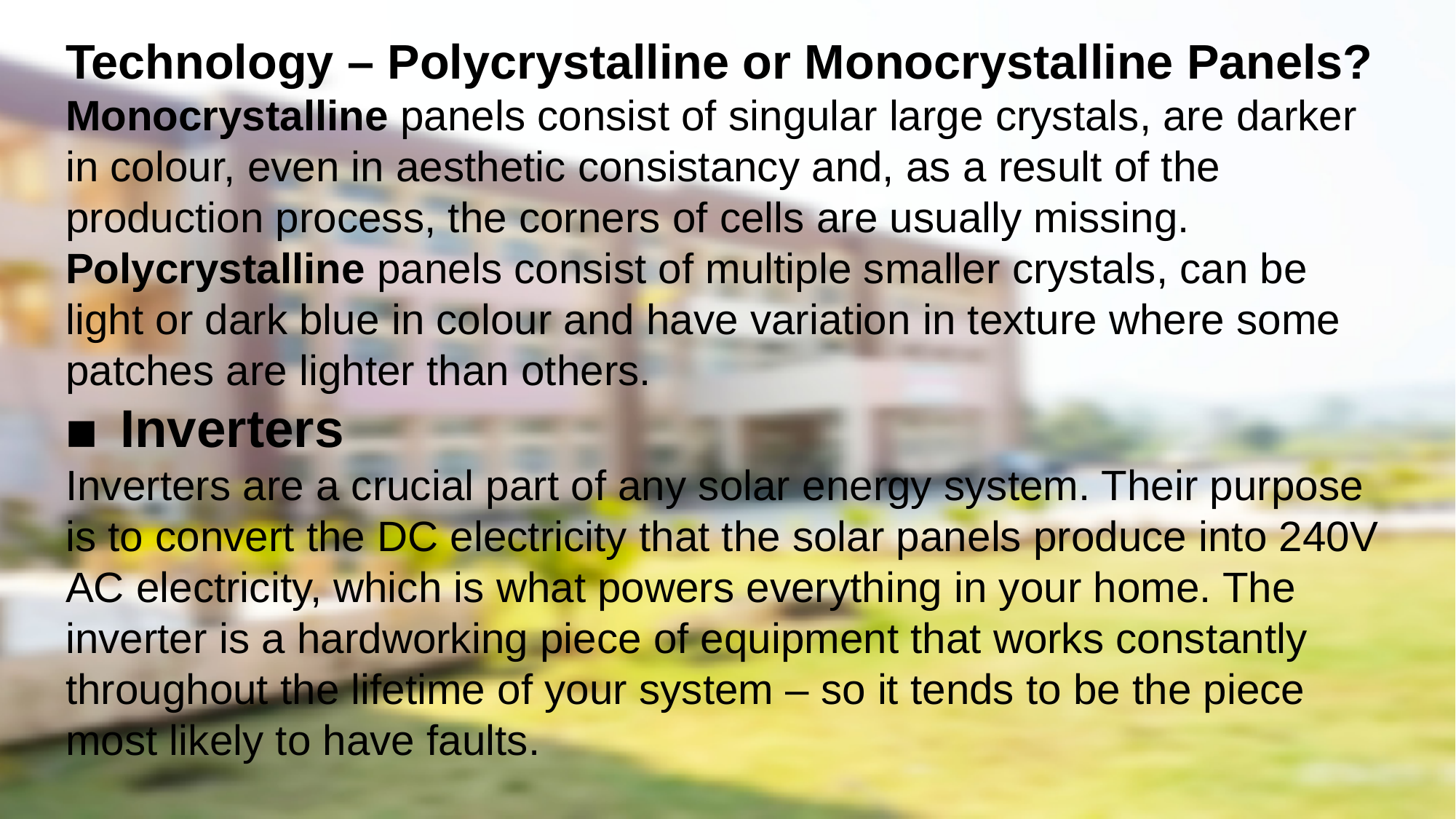

Technology – Polycrystalline or Monocrystalline Panels?
Monocrystalline panels consist of singular large crystals, are darker in colour, even in aesthetic consistancy and, as a result of the production process, the corners of cells are usually missing.
Polycrystalline panels consist of multiple smaller crystals, can be light or dark blue in colour and have variation in texture where some patches are lighter than others.
Inverters
Inverters are a crucial part of any solar energy system. Their purpose is to convert the DC electricity that the solar panels produce into 240V AC electricity, which is what powers everything in your home. The inverter is a hardworking piece of equipment that works constantly throughout the lifetime of your system – so it tends to be the piece most likely to have faults.